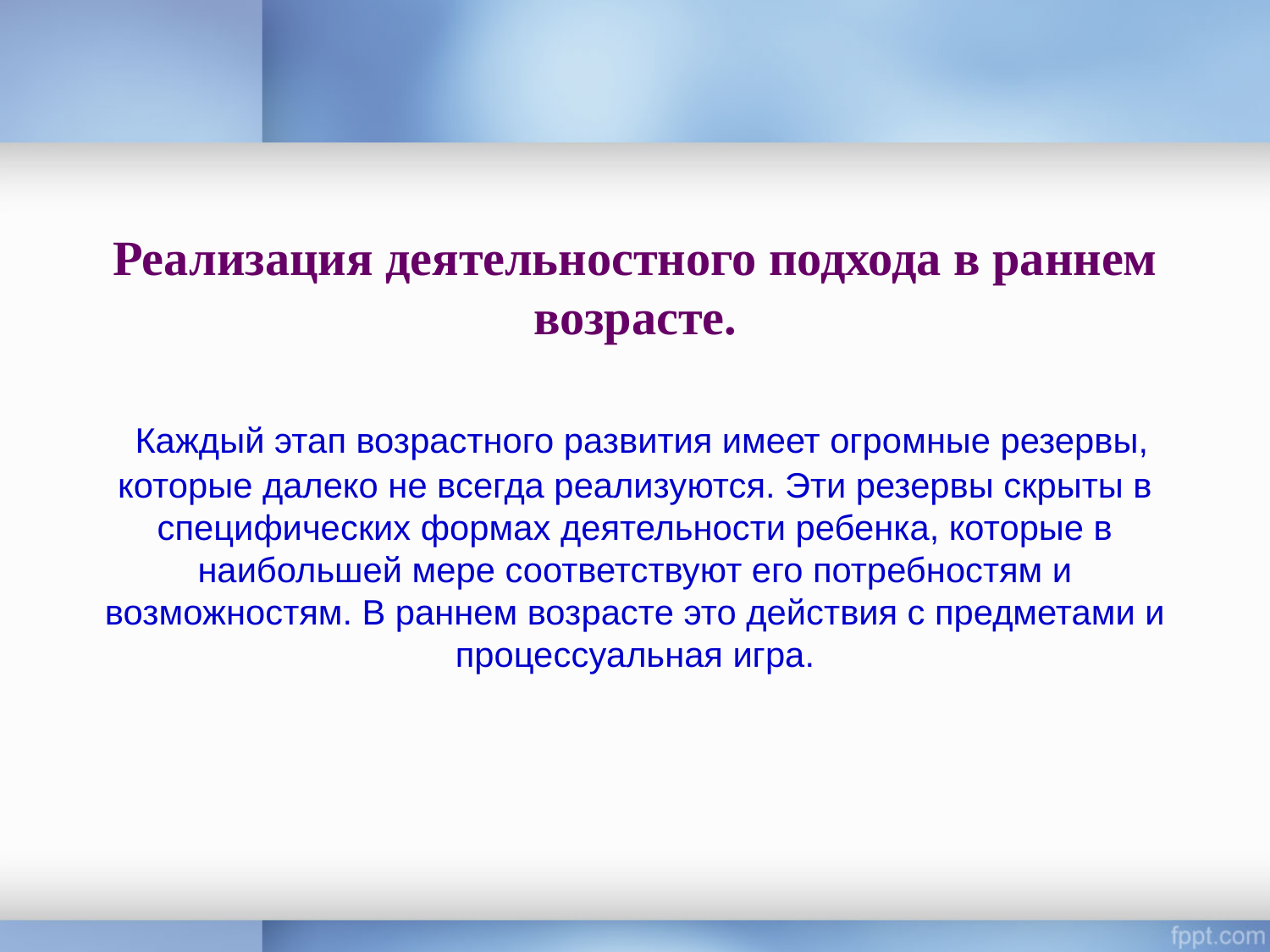

# Реализация деятельностного подхода в раннем возрасте. Каждый этап возрастного развития имеет огромные резервы, которые далеко не всегда реализуются. Эти резервы скрыты в специфических формах деятельности ребенка, которые в наибольшей мере соответствуют его потребностям и возможностям. В раннем возрасте это действия с предметами и процессуальная игра.